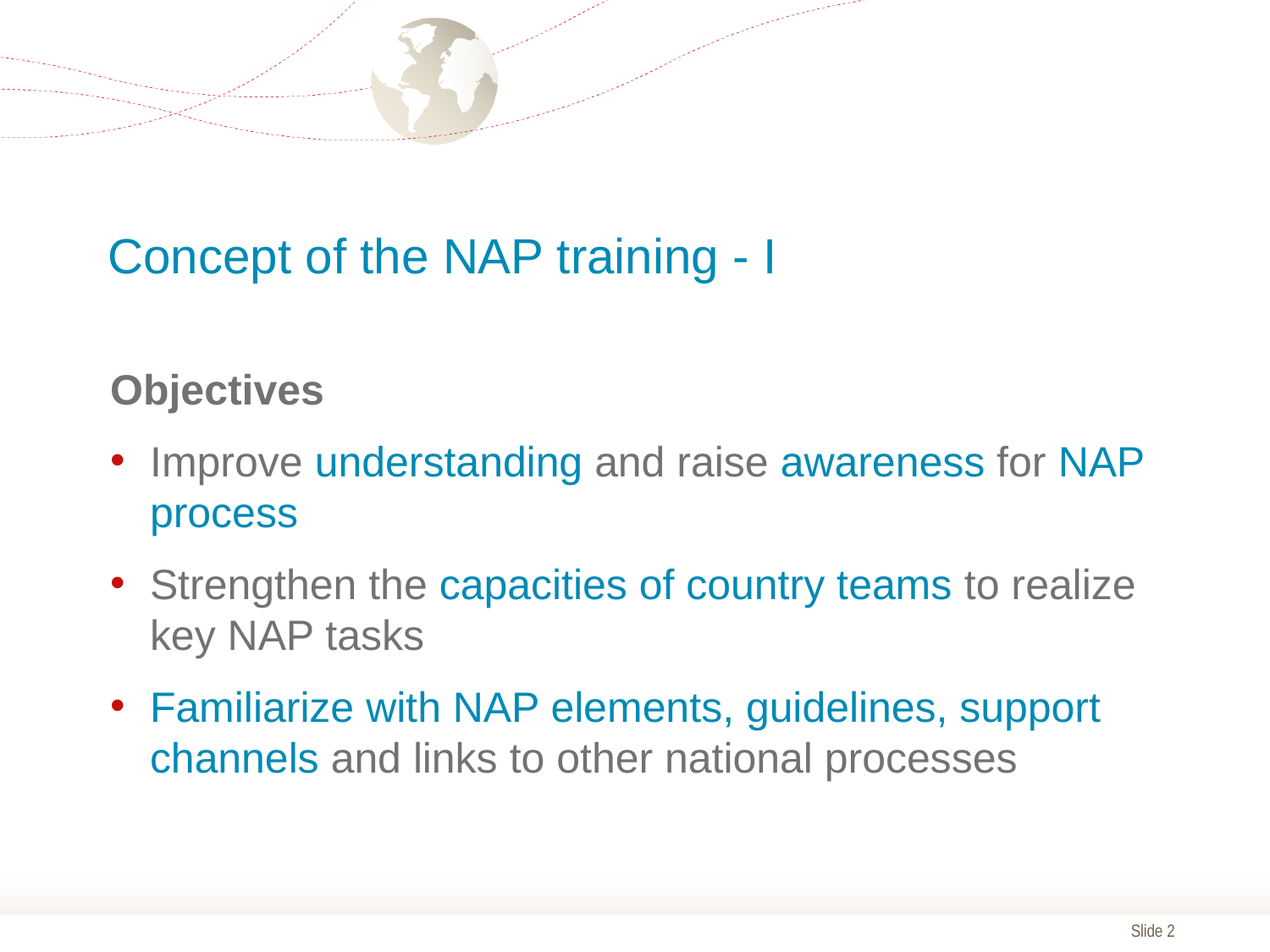

# Concept of the NAP training - I
Objectives
Improve understanding and raise awareness for NAP process
Strengthen the capacities of country teams to realize key NAP tasks
Familiarize with NAP elements, guidelines, support channels and links to other national processes